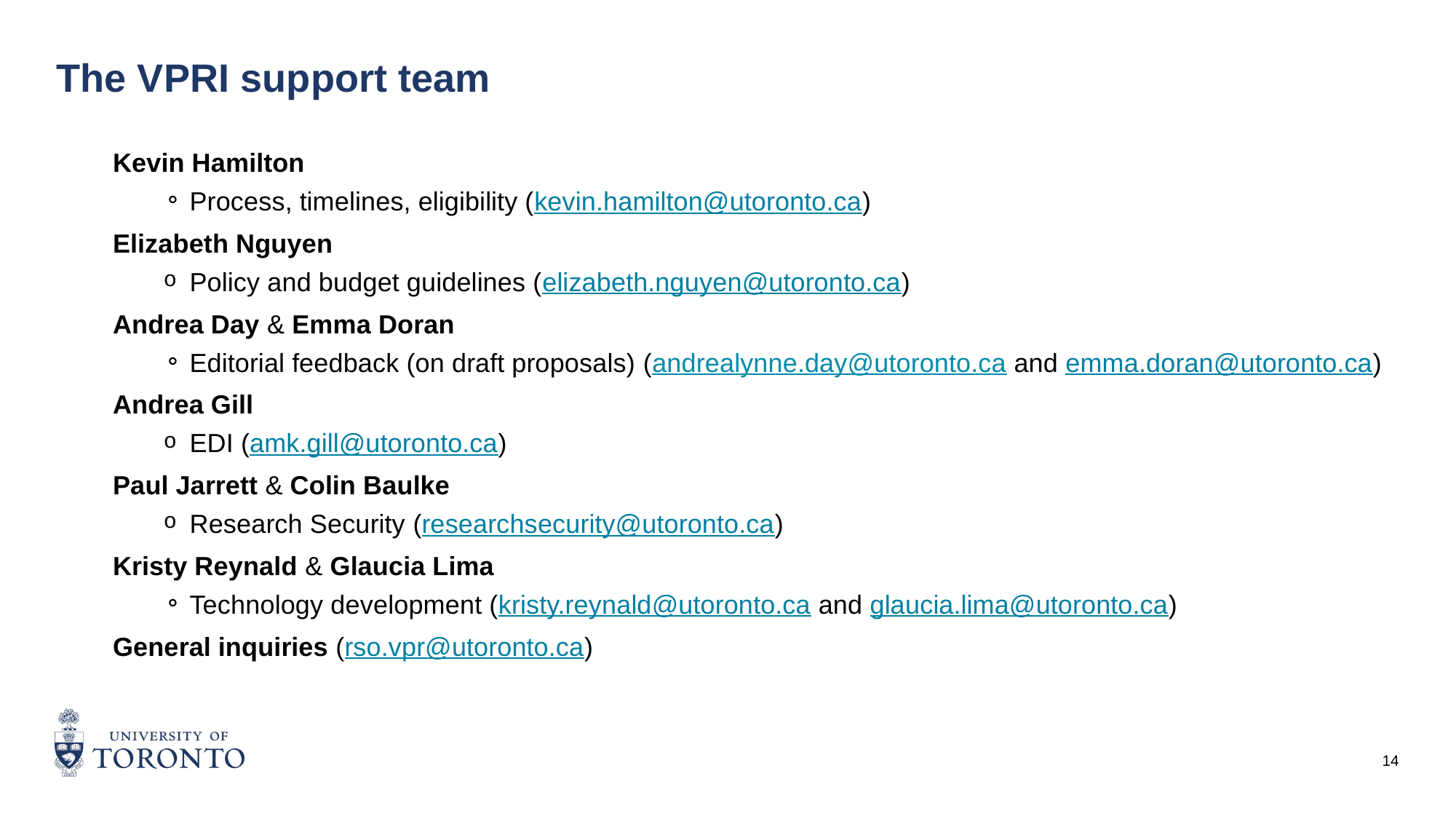

# The VPRI support team
Kevin Hamilton
Process, timelines, eligibility (kevin.hamilton@utoronto.ca)
Elizabeth Nguyen
Policy and budget guidelines (elizabeth.nguyen@utoronto.ca)
Andrea Day & Emma Doran
Editorial feedback (on draft proposals) (andrealynne.day@utoronto.ca and emma.doran@utoronto.ca)
Andrea Gill
EDI (amk.gill@utoronto.ca)
Paul Jarrett & Colin Baulke
Research Security (researchsecurity@utoronto.ca)
Kristy Reynald & Glaucia Lima
Technology development (kristy.reynald@utoronto.ca and glaucia.lima@utoronto.ca)
General inquiries (rso.vpr@utoronto.ca)

14